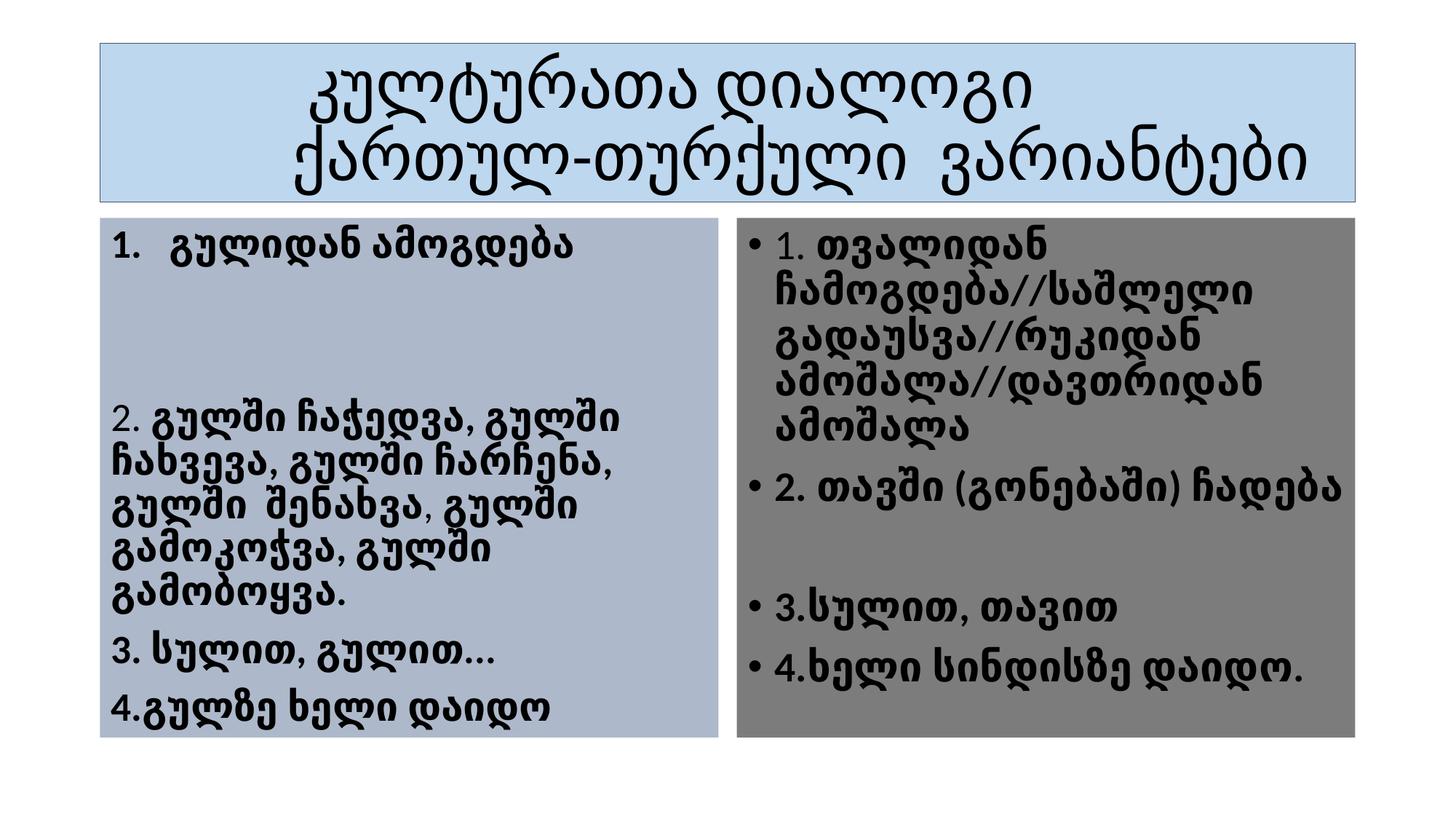

# კულტურათა დიალოგი ქართულ-თურქული  ვარიანტები
გულიდან ამოგდება

2. გულში ჩაჭედვა, გულში ჩახვევა, გულში ჩარჩენა, გულში  შენახვა, გულში გამოკოჭვა, გულში გამობოყვა.
3. სულით, გულით...
4.გულზე ხელი დაიდო

1. თვალიდან ჩამოგდება//საშლელი გადაუსვა//რუკიდან ამოშალა//დავთრიდან ამოშალა
2. თავში (გონებაში) ჩადება

3.სულით, თავით
4.ხელი სინდისზე დაიდო.